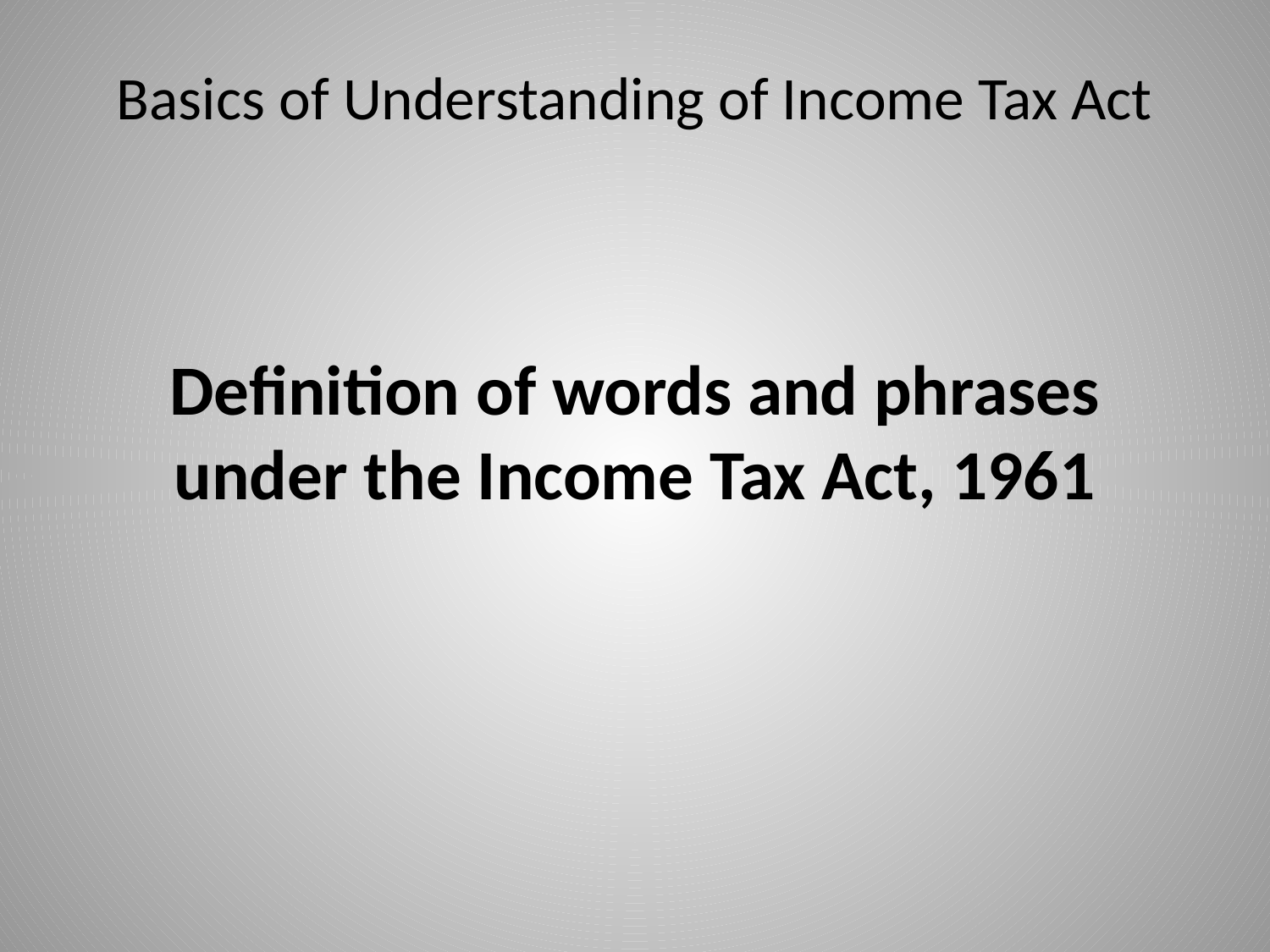

# Basics of Understanding of Income Tax Act
Definition of words and phrases under the Income Tax Act, 1961